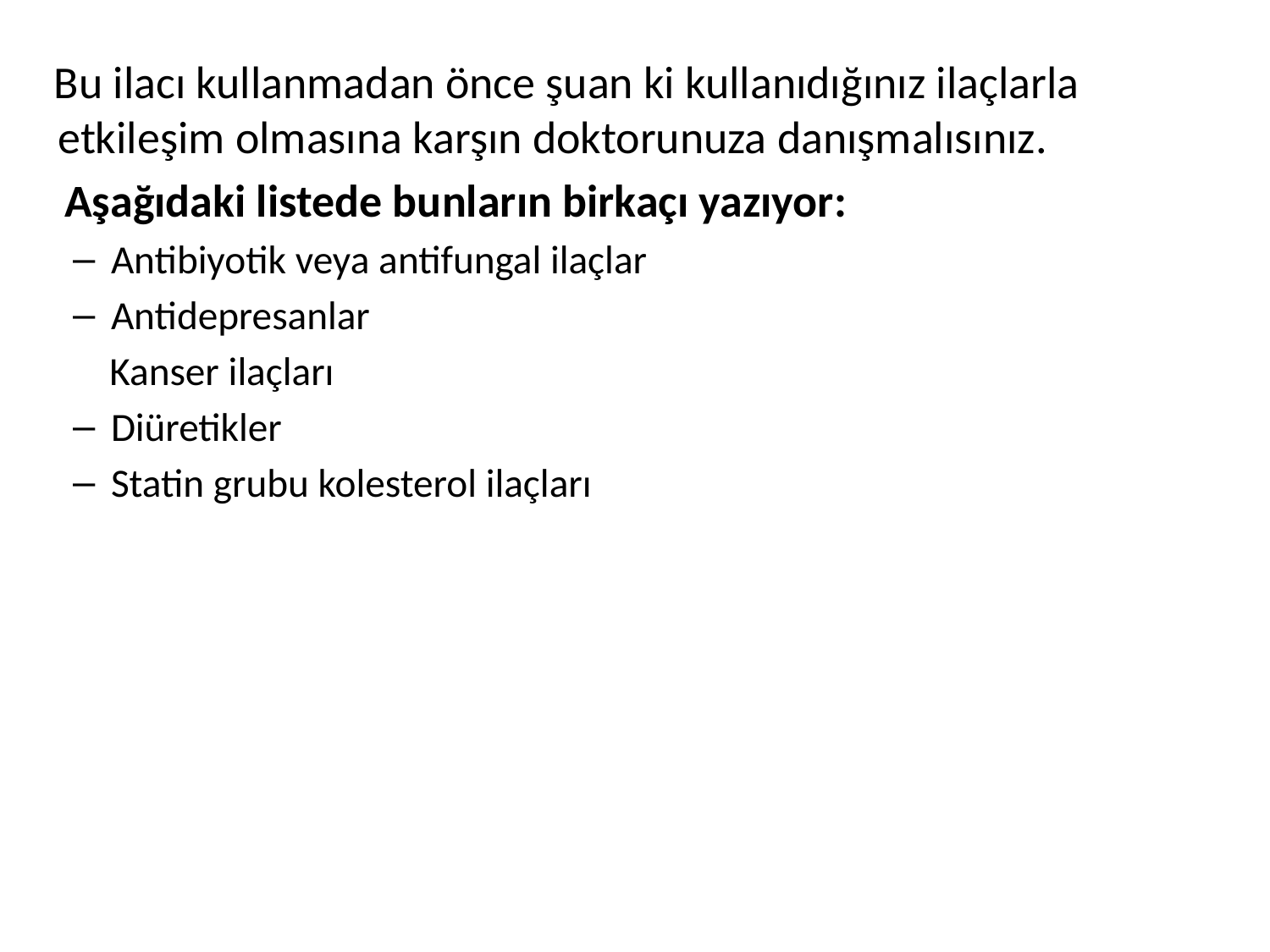

Bu ilacı kullanmadan önce şuan ki kullanıdığınız ilaçlarla etkileşim olmasına karşın doktorunuza danışmalısınız.
     Aşağıdaki listede bunların birkaçı yazıyor:
Antibiyotik veya antifungal ilaçlar
Antidepresanlar
    Kanser ilaçları
Diüretikler
Statin grubu kolesterol ilaçları